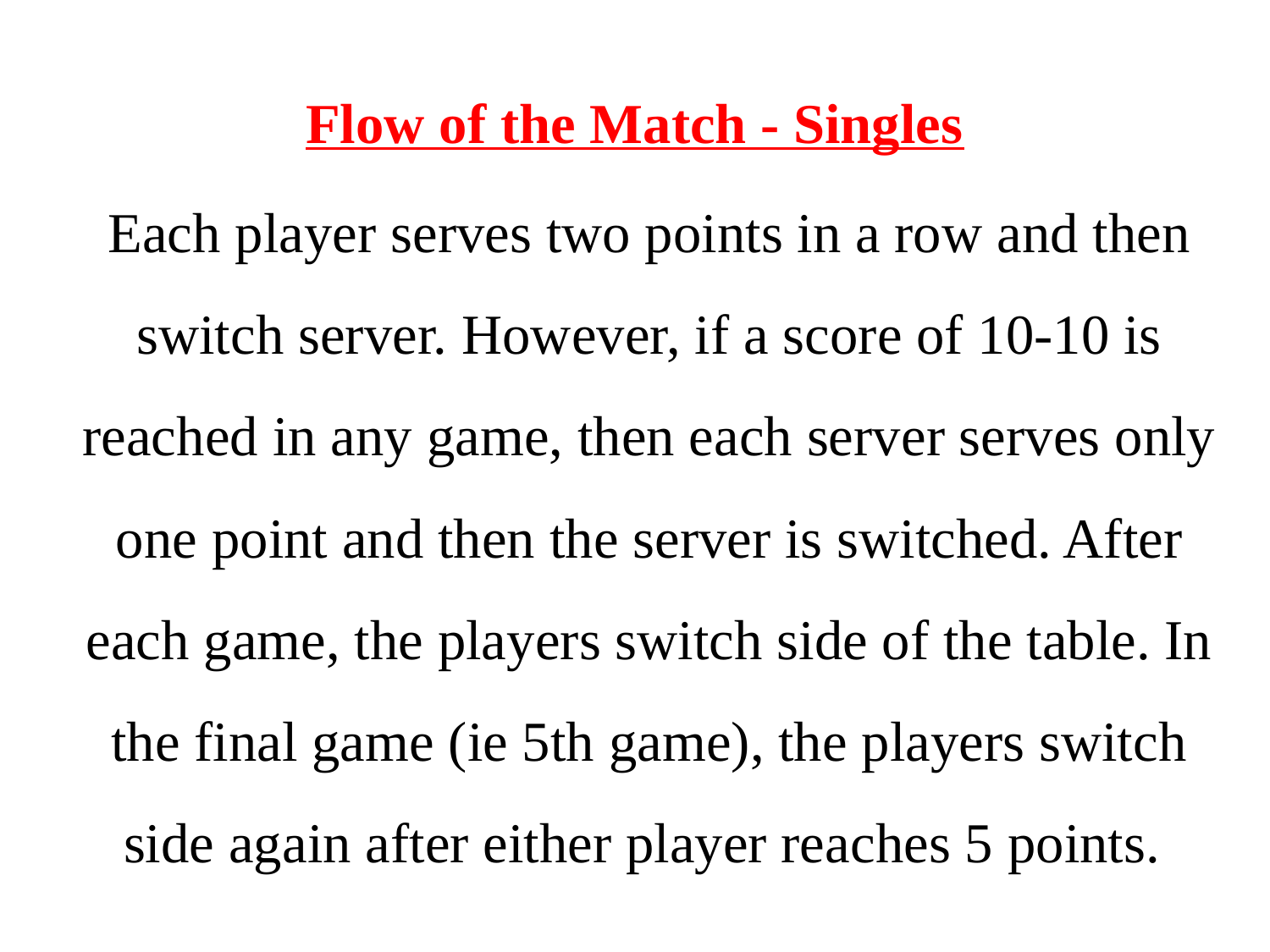

# Flow of the Match - Singles
Each player serves two points in a row and then switch server. However, if a score of 10-10 is reached in any game, then each server serves only one point and then the server is switched. After each game, the players switch side of the table. In the final game (ie 5th game), the players switch side again after either player reaches 5 points.